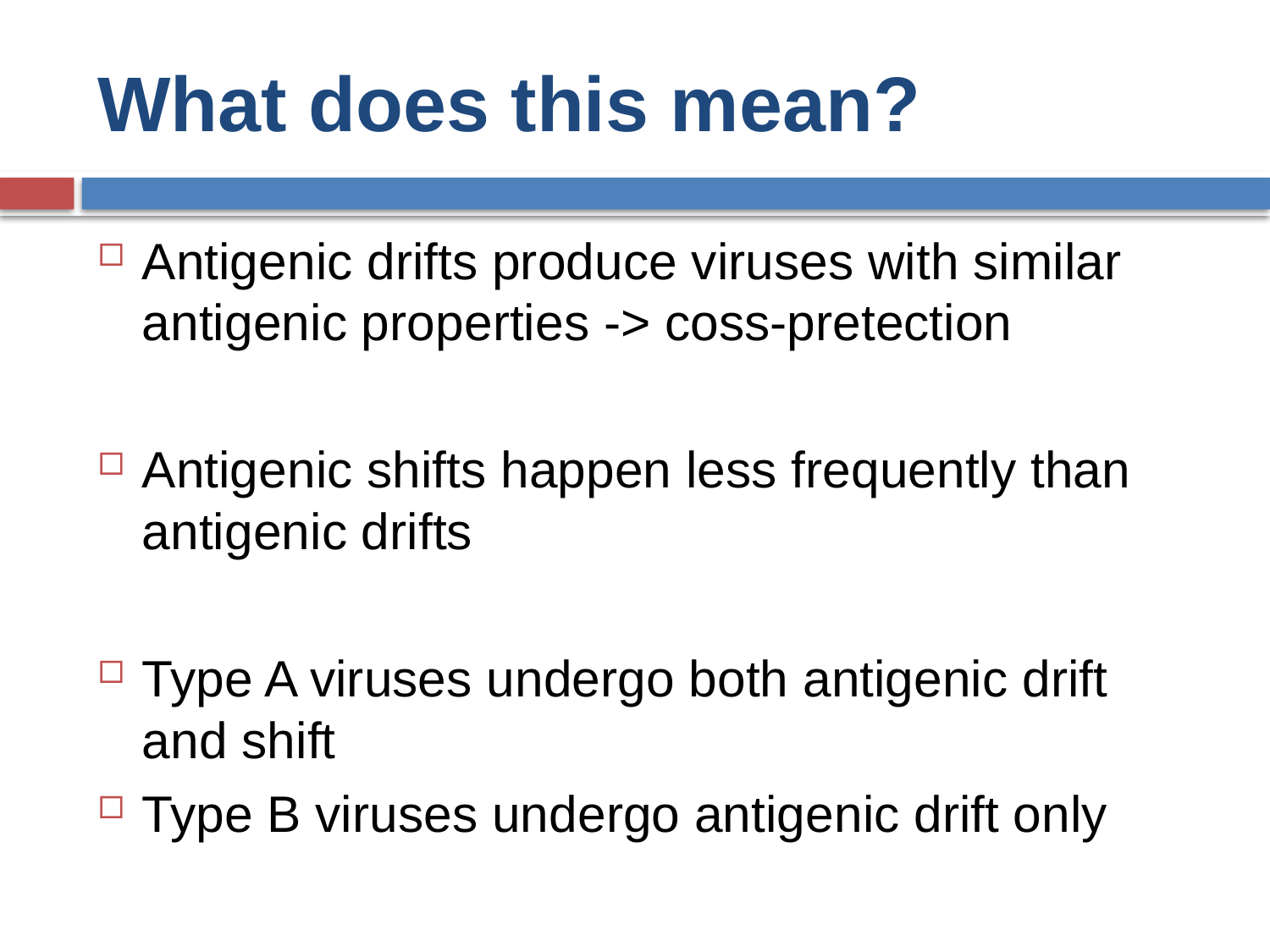

# What does this mean?
Antigenic drifts produce viruses with similar antigenic properties -> coss-pretection

Antigenic shifts happen less frequently than antigenic drifts

Type A viruses undergo both antigenic drift and shift
Type B viruses undergo antigenic drift only